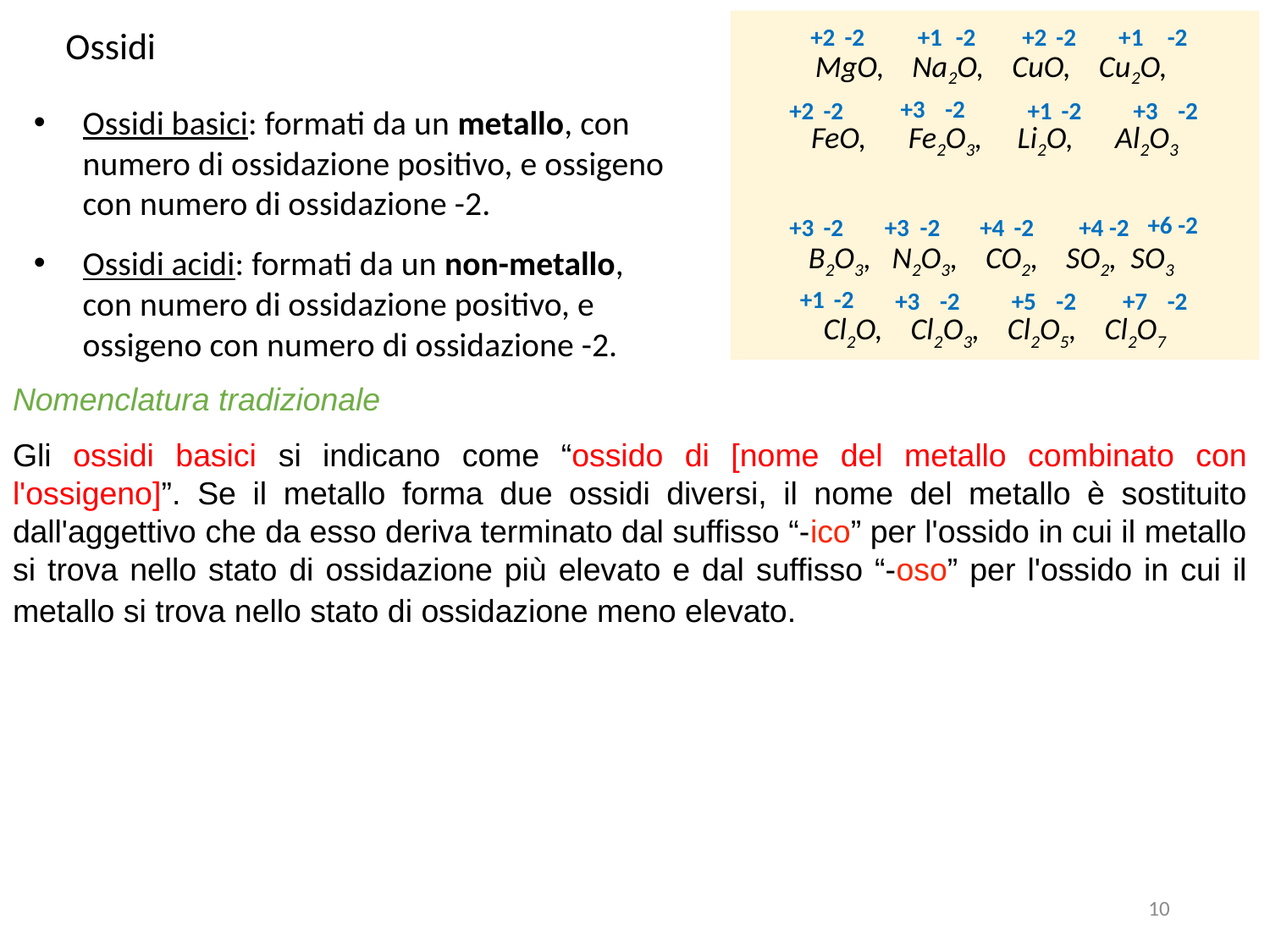

MgO,    Na2O,    CuO,    Cu2O,
FeO,      Fe2O3,     Li2O,      Al2O3

B2O3,   N2O3,    CO2,    SO2,  SO3
Cl2O,    Cl2O3,    Cl2O5,    Cl2O7

# Ossidi
+2
-2
+1
-2
+2
-2
+1
-2
+3
-2
+2
-2
+1
-2
+3
-2
Ossidi basici: formati da un metallo, con numero di ossidazione positivo, e ossigeno con numero di ossidazione -2.
Ossidi acidi: formati da un non-metallo, con numero di ossidazione positivo, e ossigeno con numero di ossidazione -2.

+6
-2
+3
-2
+3
-2
+4
-2
+4
-2
+1
-2
+3
-2
+5
-2
+7
-2
Nomenclatura tradizionale
Gli ossidi basici si indicano come “ossido di [nome del metallo combinato con l'ossigeno]”. Se il metallo forma due ossidi diversi, il nome del metallo è sostituito dall'aggettivo che da esso deriva terminato dal suffisso “-ico” per l'ossido in cui il metallo si trova nello stato di ossidazione più elevato e dal suffisso “-oso” per l'ossido in cui il metallo si trova nello stato di ossidazione meno elevato.
10